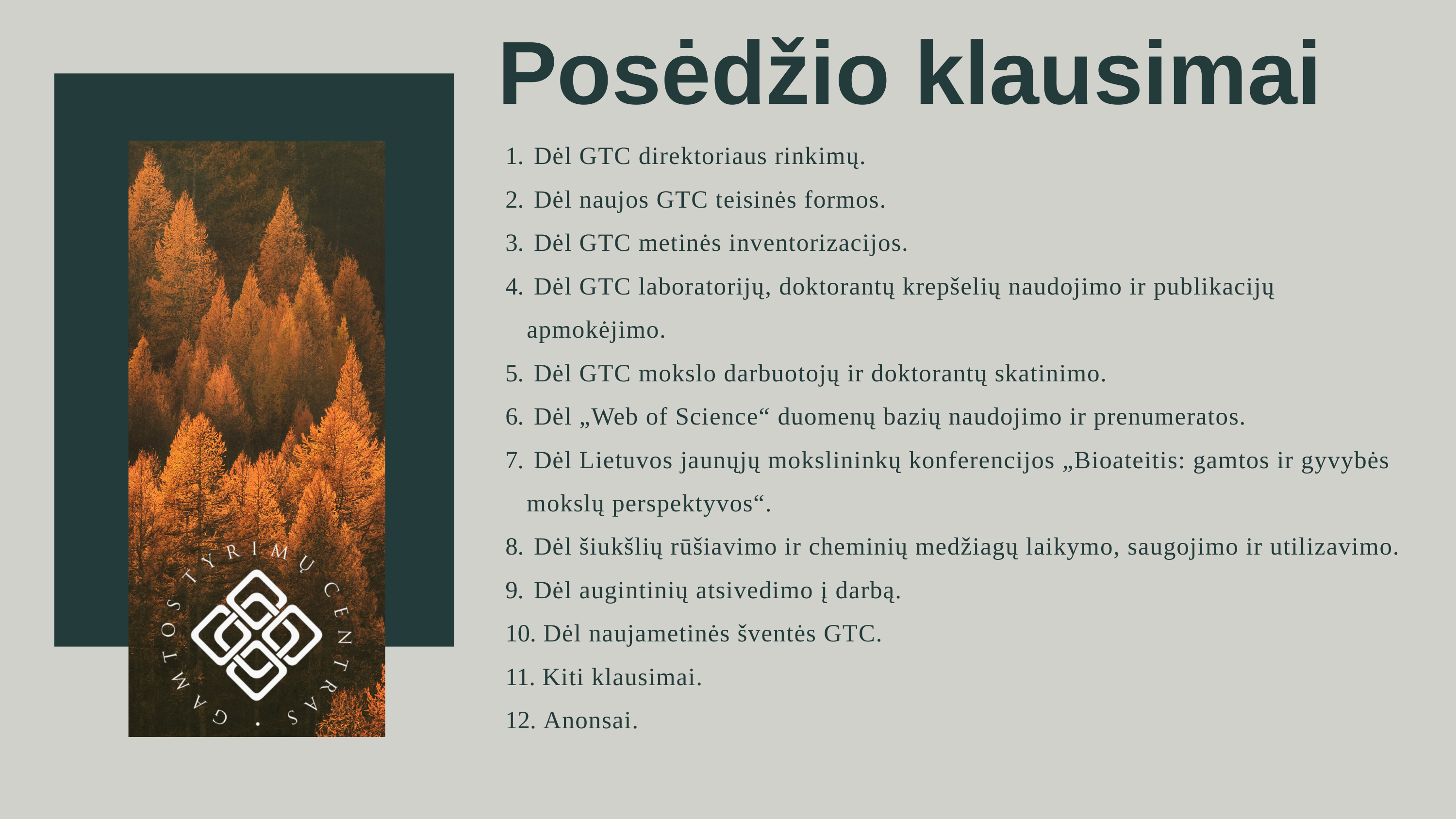

Posėdžio klausimai

 Dėl GTC direktoriaus rinkimų.
 Dėl naujos GTC teisinės formos.
 Dėl GTC metinės inventorizacijos.
 Dėl GTC laboratorijų, doktorantų krepšelių naudojimo ir publikacijų apmokėjimo.
 Dėl GTC mokslo darbuotojų ir doktorantų skatinimo.
 Dėl „Web of Science“ duomenų bazių naudojimo ir prenumeratos.
 Dėl Lietuvos jaunųjų mokslininkų konferencijos „Bioateitis: gamtos ir gyvybės mokslų perspektyvos“.
 Dėl šiukšlių rūšiavimo ir cheminių medžiagų laikymo, saugojimo ir utilizavimo.
 Dėl augintinių atsivedimo į darbą.
 Dėl naujametinės šventės GTC.
 Kiti klausimai.
 Anonsai.